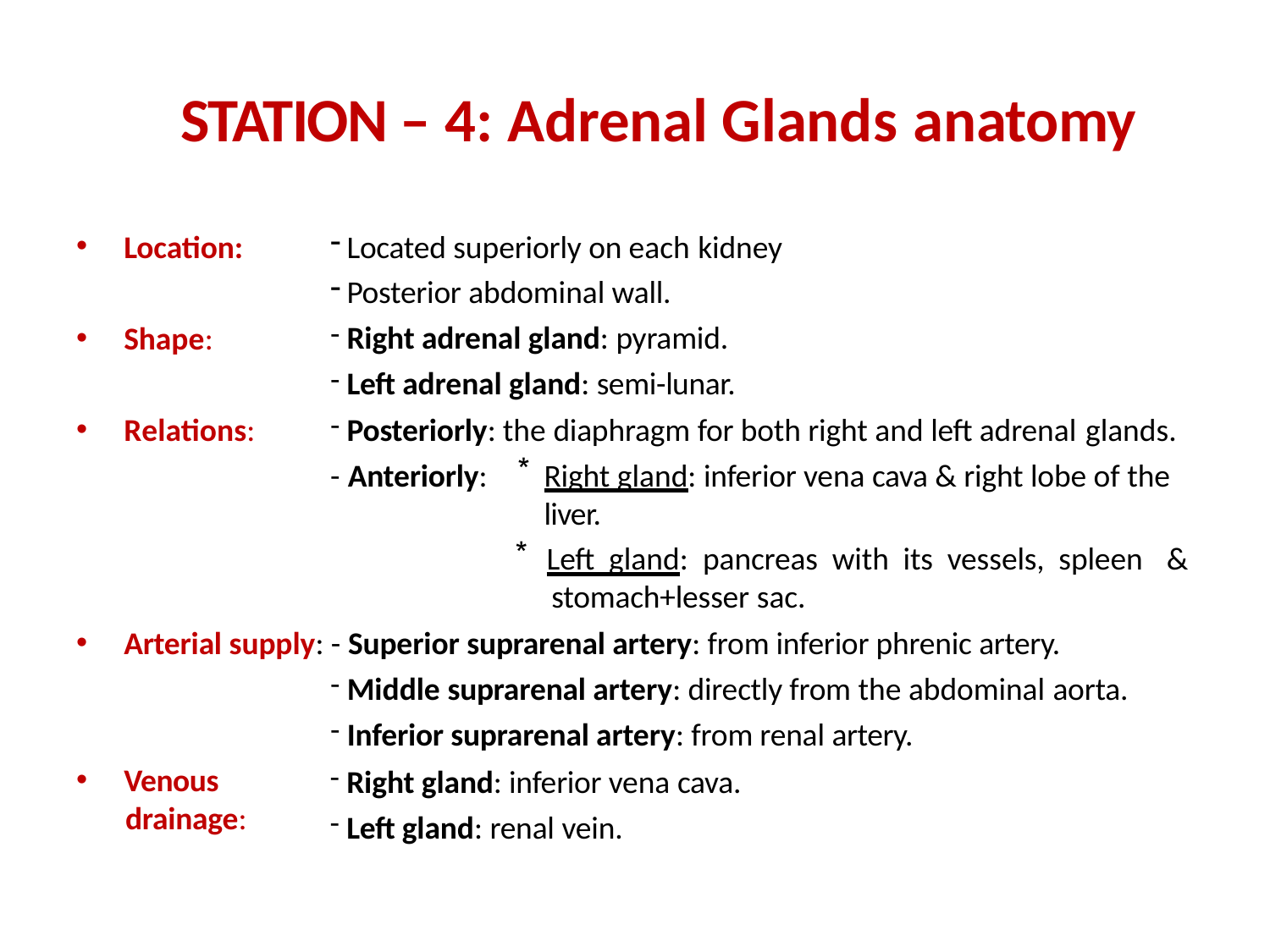

# STATION – 4: Adrenal Glands anatomy
Location:
Located superiorly on each kidney
Posterior abdominal wall.
Right adrenal gland: pyramid.
Left adrenal gland: semi-lunar.
Posteriorly: the diaphragm for both right and left adrenal glands.
Shape:
Relations:
- Anteriorly:
Right gland: inferior vena cava & right lobe of the  liver.
Left  gland:  pancreas  with  its  vessels,  spleen   &
stomach+lesser sac.
Arterial supply: - Superior suprarenal artery: from inferior phrenic artery.
Middle suprarenal artery: directly from the abdominal aorta.
Inferior suprarenal artery: from renal artery.
Venous
       drainage:
Right gland: inferior vena cava.
Left gland: renal vein.